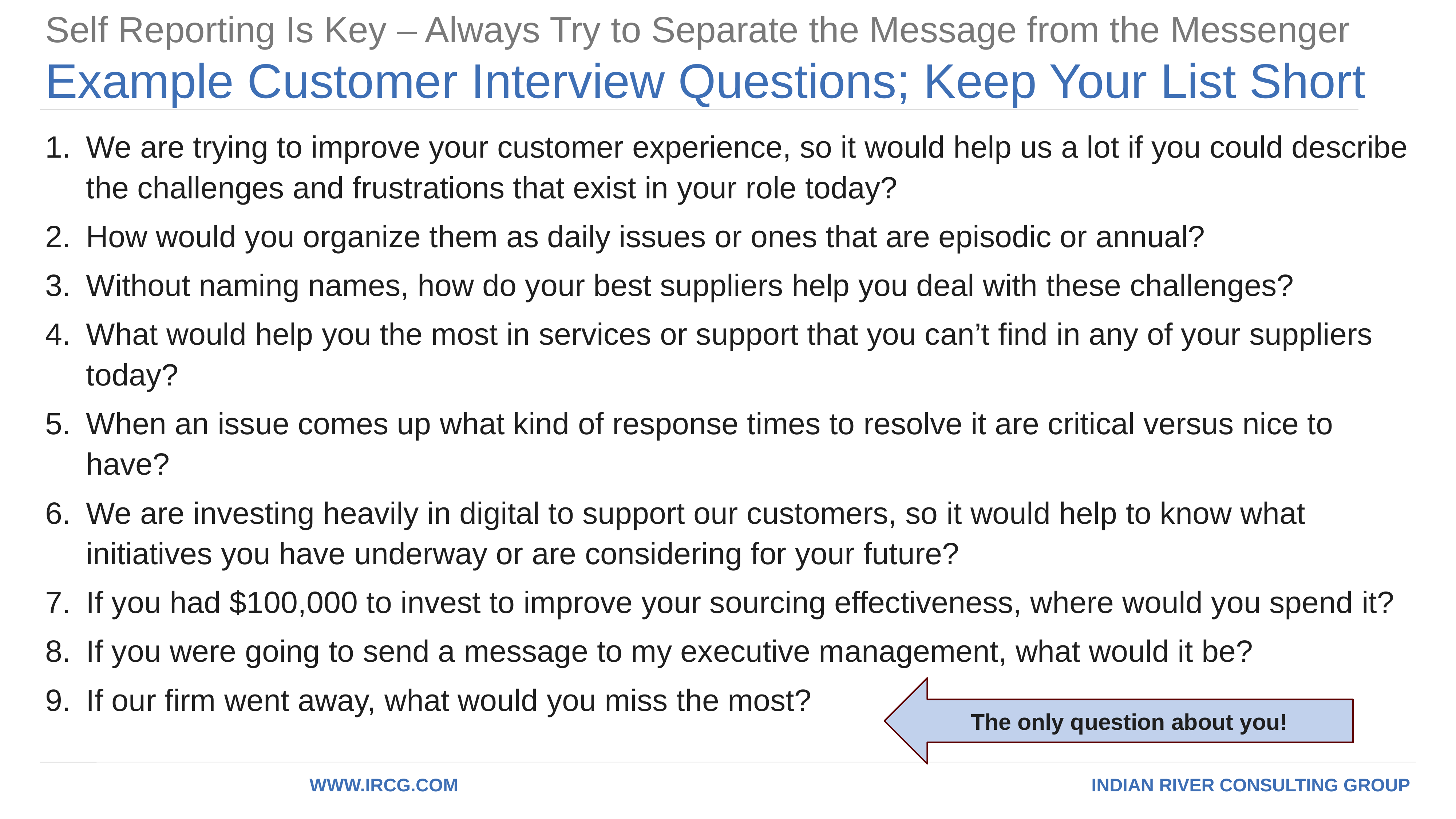

Self Reporting Is Key – Always Try to Separate the Message from the Messenger
# Example Customer Interview Questions; Keep Your List Short
We are trying to improve your customer experience, so it would help us a lot if you could describe the challenges and frustrations that exist in your role today?
How would you organize them as daily issues or ones that are episodic or annual?
Without naming names, how do your best suppliers help you deal with these challenges?
What would help you the most in services or support that you can’t find in any of your suppliers today?
When an issue comes up what kind of response times to resolve it are critical versus nice to have?
We are investing heavily in digital to support our customers, so it would help to know what initiatives you have underway or are considering for your future?
If you had $100,000 to invest to improve your sourcing effectiveness, where would you spend it?
If you were going to send a message to my executive management, what would it be?
If our firm went away, what would you miss the most?
The only question about you!